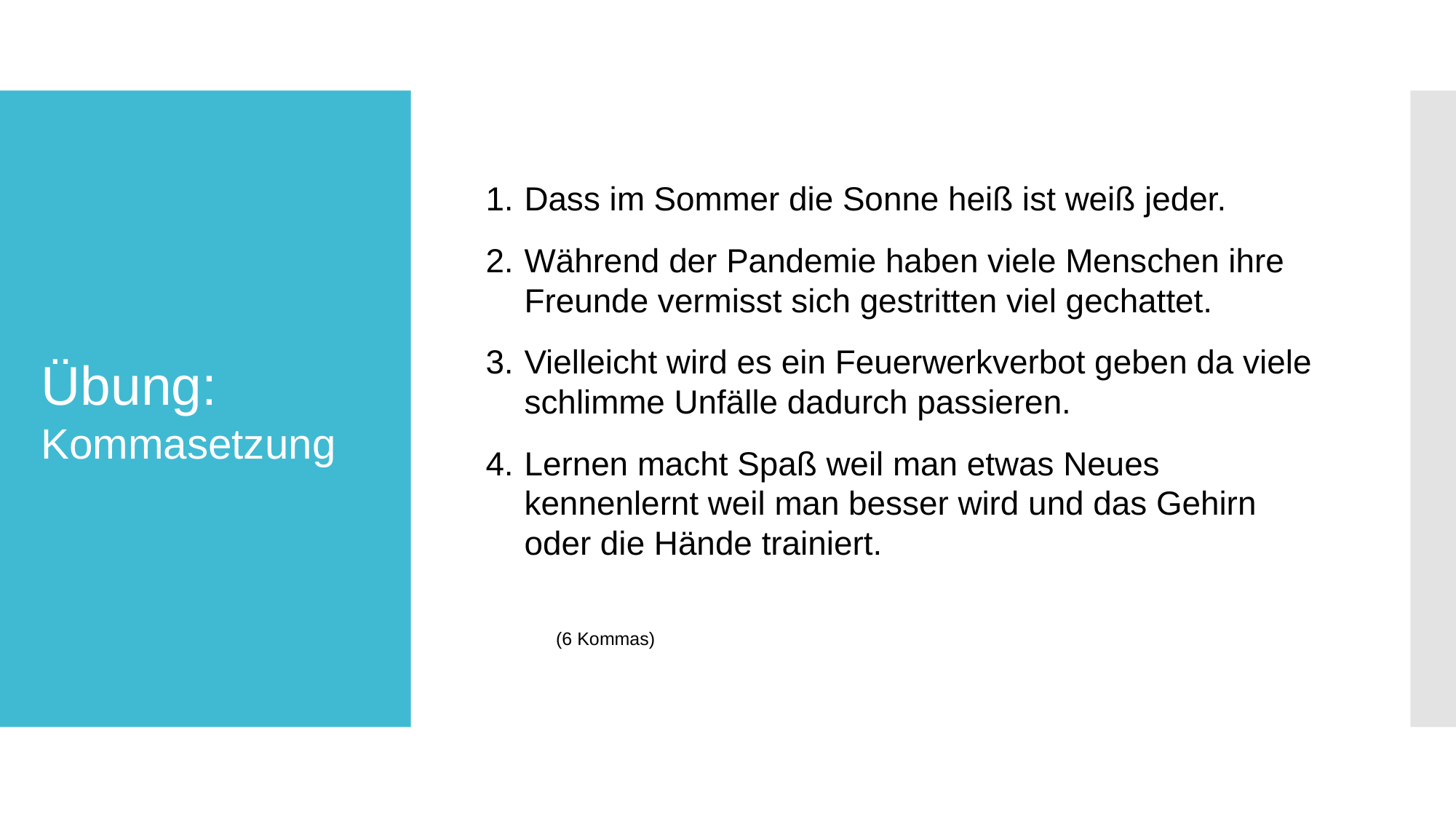

Dass im Sommer die Sonne heiß ist weiß jeder.
Während der Pandemie haben viele Menschen ihre Freunde vermisst sich gestritten viel gechattet.
Vielleicht wird es ein Feuerwerkverbot geben da viele schlimme Unfälle dadurch passieren.
Lernen macht Spaß weil man etwas Neues kennenlernt weil man besser wird und das Gehirn oder die Hände trainiert.

           (6 Kommas)
# Übung: Kommasetzung